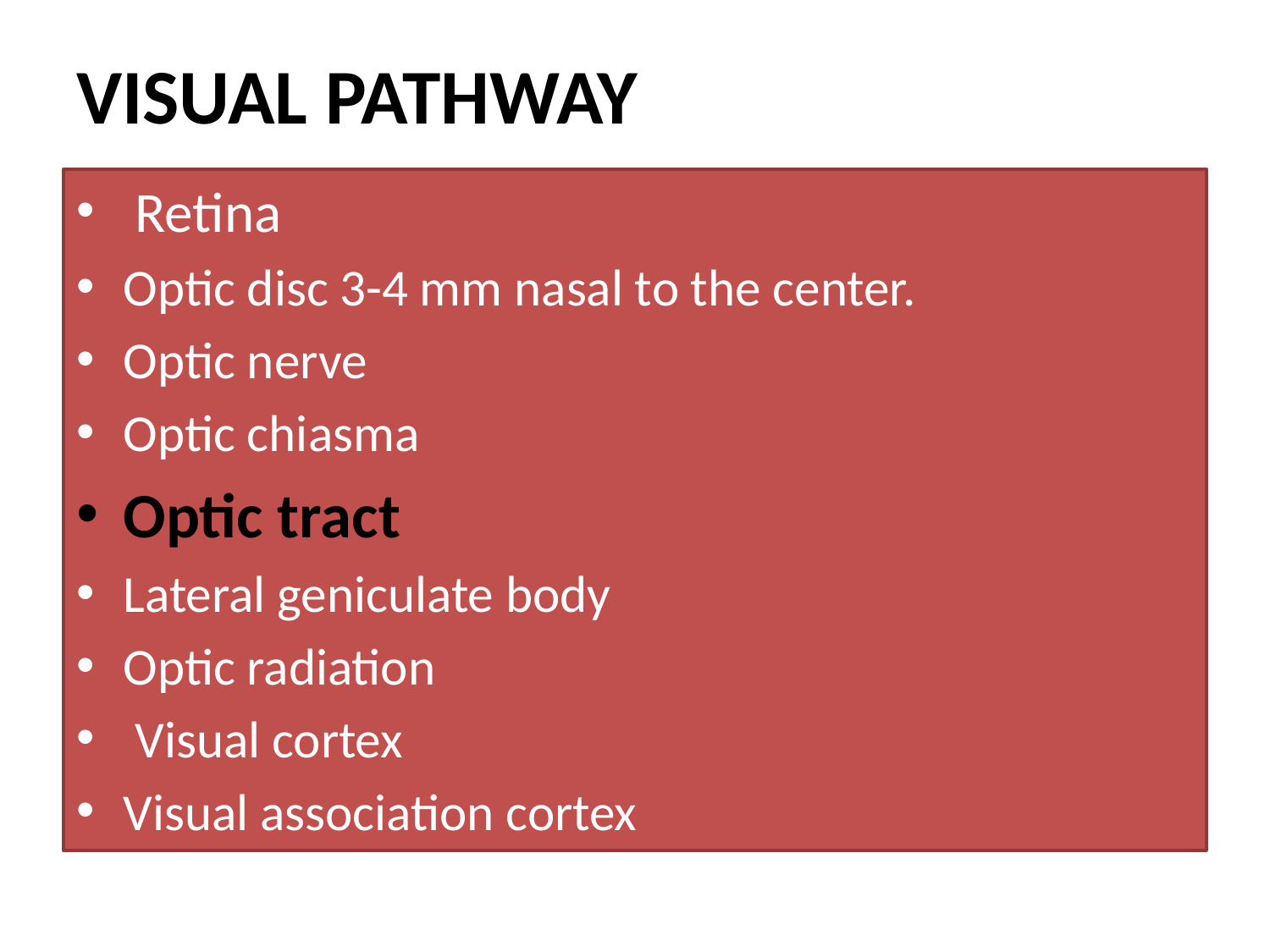

# VISUAL PATHWAY
 Retina
Optic disc 3-4 mm nasal to the center.
Optic nerve
Optic chiasma
Optic tract
Lateral geniculate body
Optic radiation
 Visual cortex
Visual association cortex